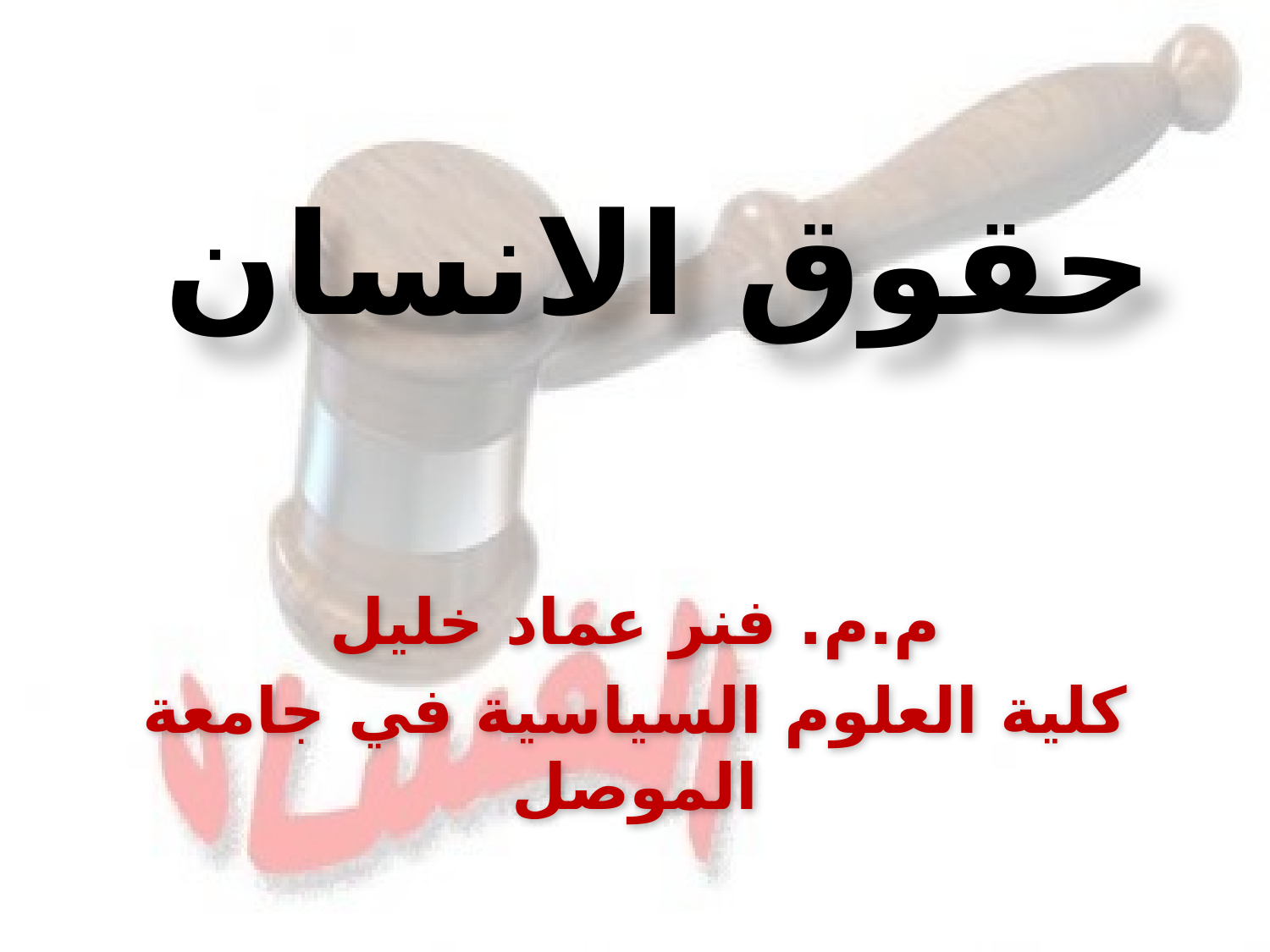

# حقوق الانسان

م.م. فنر عماد خليل
كلية العلوم السياسية في جامعة الموصل